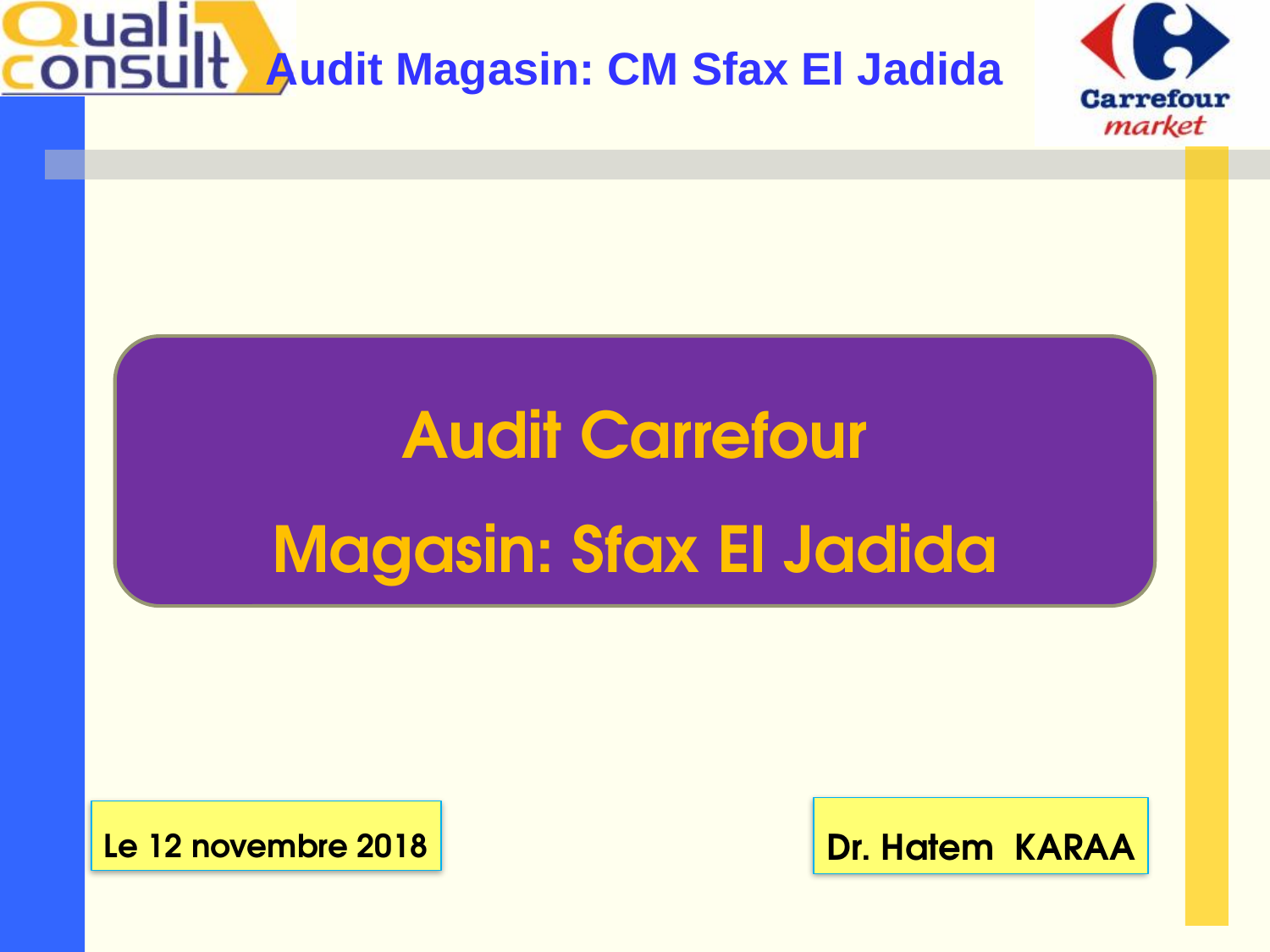

Audit Carrefour
Magasin: Sfax El Jadida
Dr. Hatem  KARAA
Le 12 novembre 2018